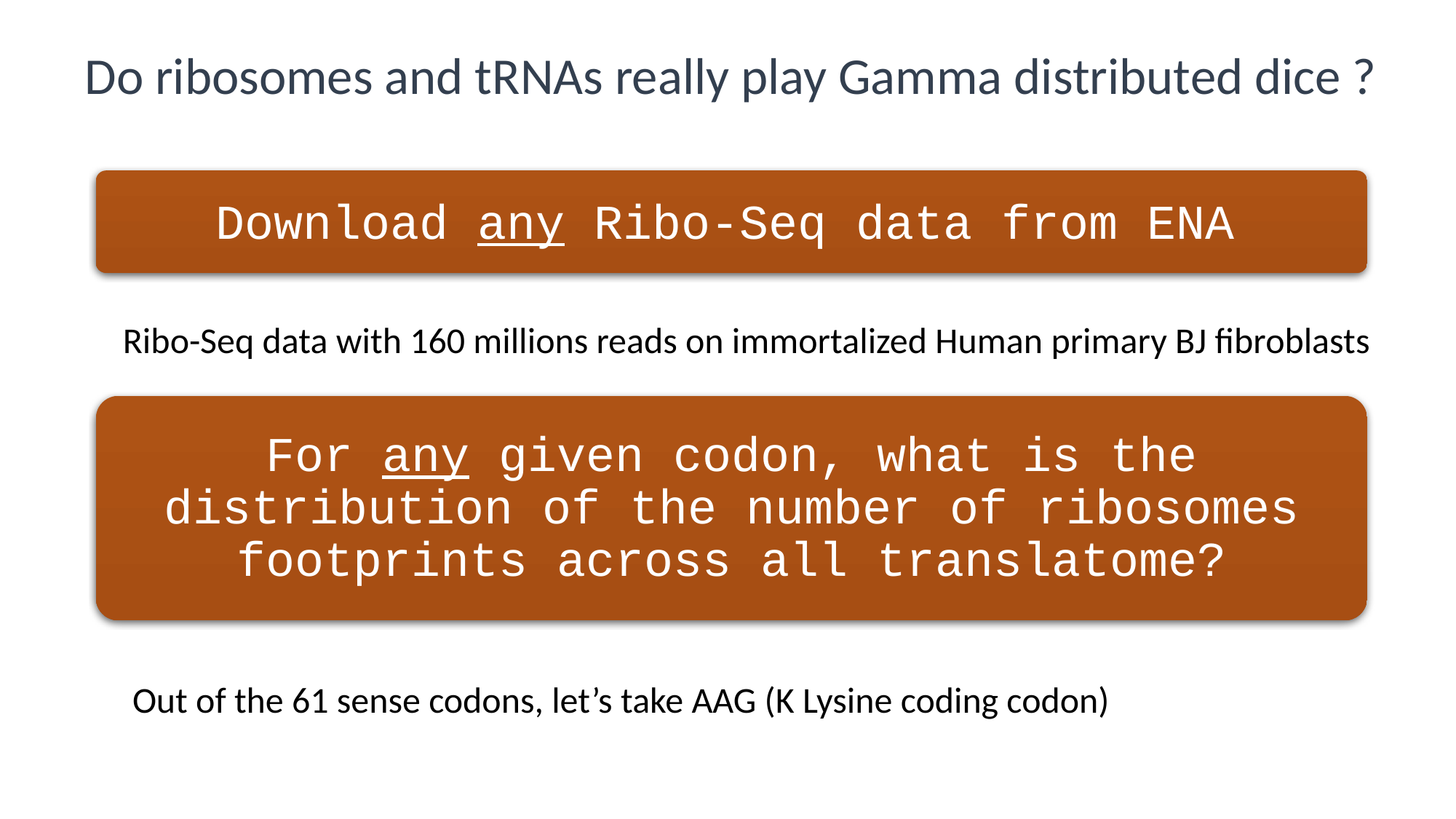

# Do ribosomes and tRNAs really play Gamma distributed dice ?

Download any Ribo-Seq data from ENA
Ribo-Seq data with 160 millions reads on immortalized Human primary BJ fibroblasts

For any given codon, what is the distribution of the number of ribosomes footprints across all translatome?
Out of the 61 sense codons, let’s take AAG (K Lysine coding codon)